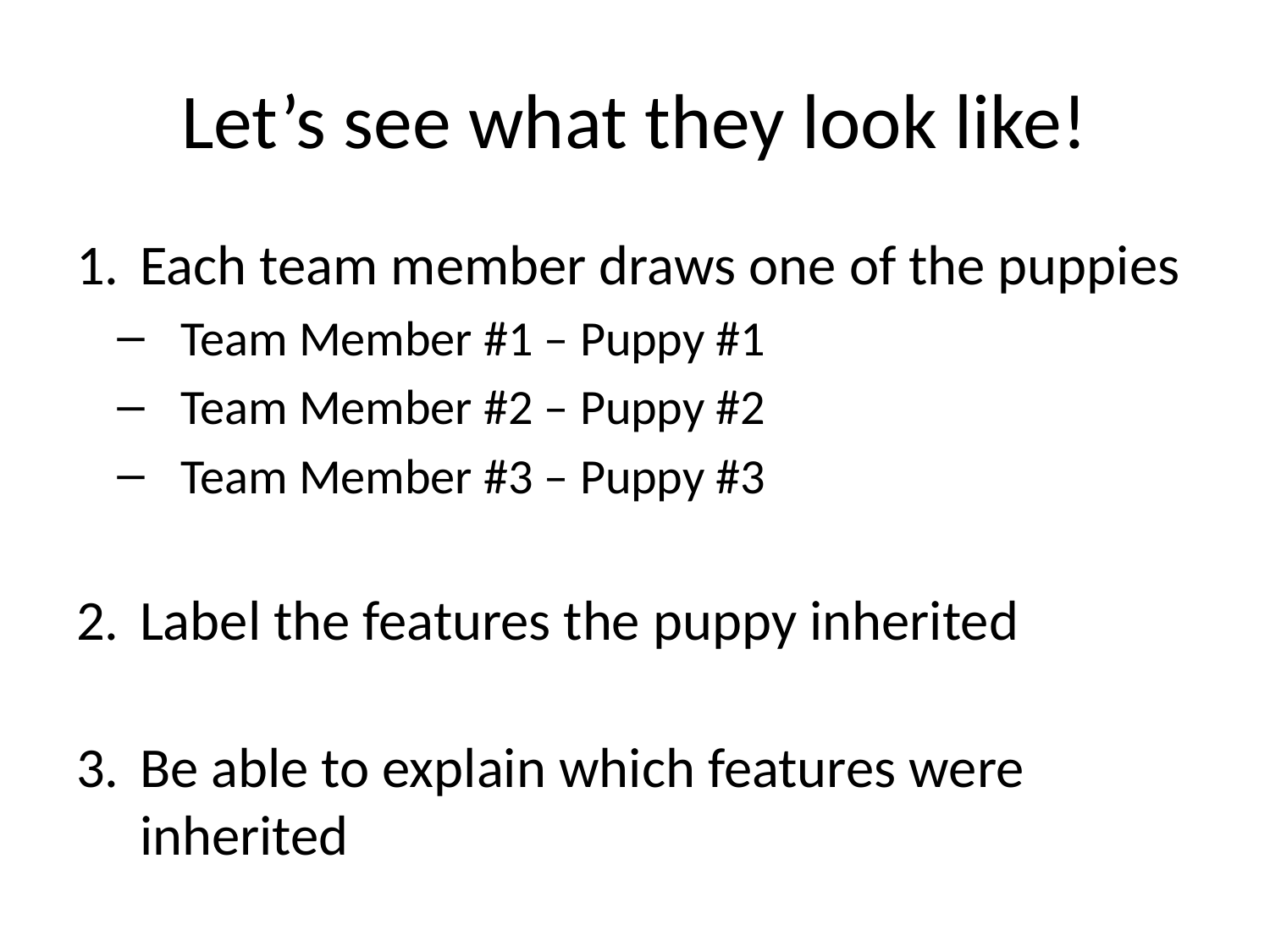

# Let’s see what they look like!
Each team member draws one of the puppies
Team Member #1 – Puppy #1
Team Member #2 – Puppy #2
Team Member #3 – Puppy #3

Label the features the puppy inherited
Be able to explain which features were inherited